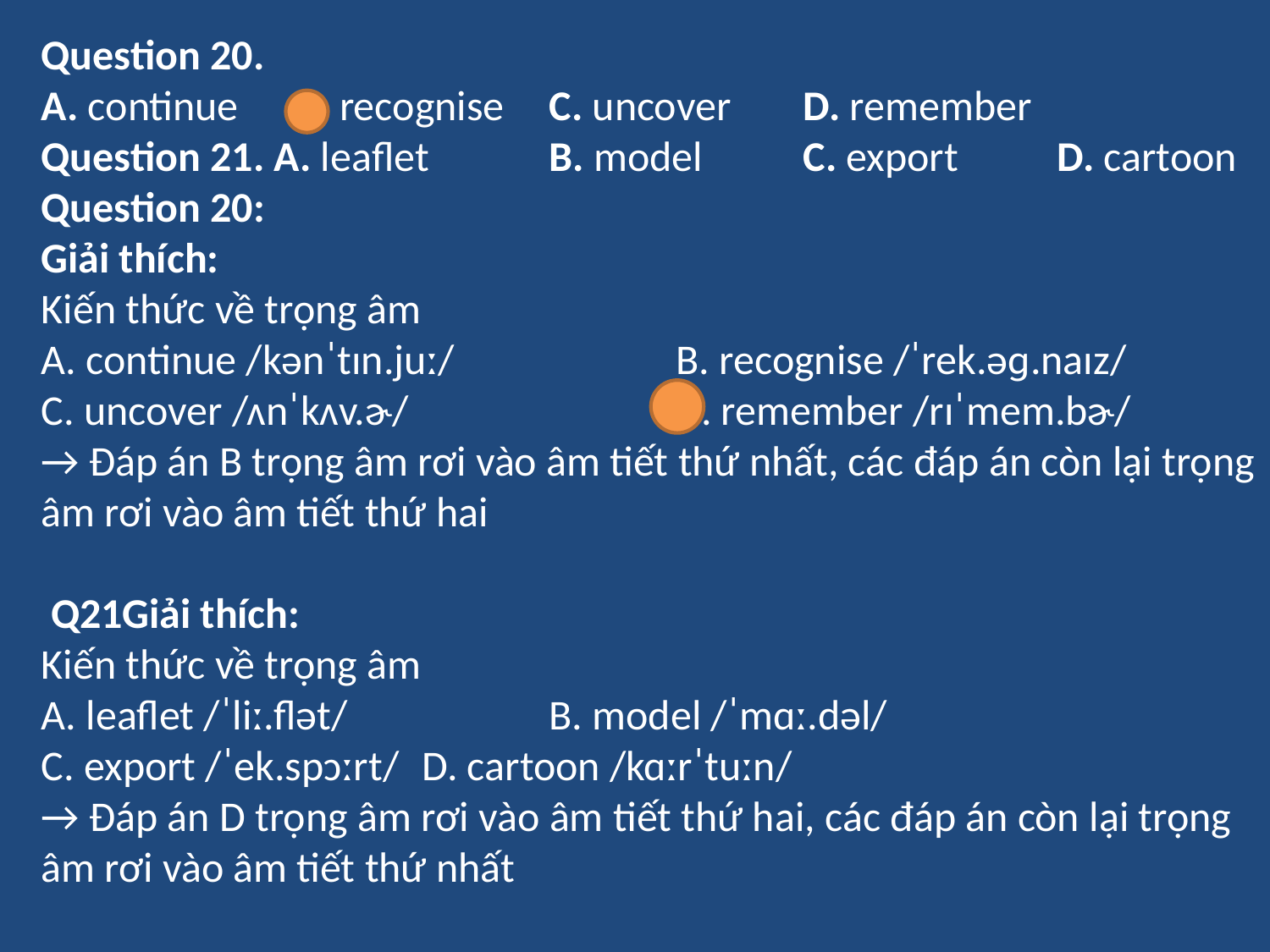

Question 20.
A. continue	B. recognise	C. uncover	D. remember
Question 21. A. leaflet	B. model	C. export	D. cartoon
Question 20:
Giải thích:
Kiến thức về trọng âm
A. continue /kənˈtɪn.juː/ 		B. recognise /ˈrek.əɡ.naɪz/
C. uncover /ʌnˈkʌv.ɚ/			D. remember /rɪˈmem.bɚ/
→ Đáp án B trọng âm rơi vào âm tiết thứ nhất, các đáp án còn lại trọng âm rơi vào âm tiết thứ hai

 Q21Giải thích:
Kiến thức về trọng âm
A. leaflet /ˈliː.flət/		B. model /ˈmɑː.dəl/
C. export /ˈek.spɔːrt/ 	D. cartoon /kɑːrˈtuːn/
→ Đáp án D trọng âm rơi vào âm tiết thứ hai, các đáp án còn lại trọng âm rơi vào âm tiết thứ nhất